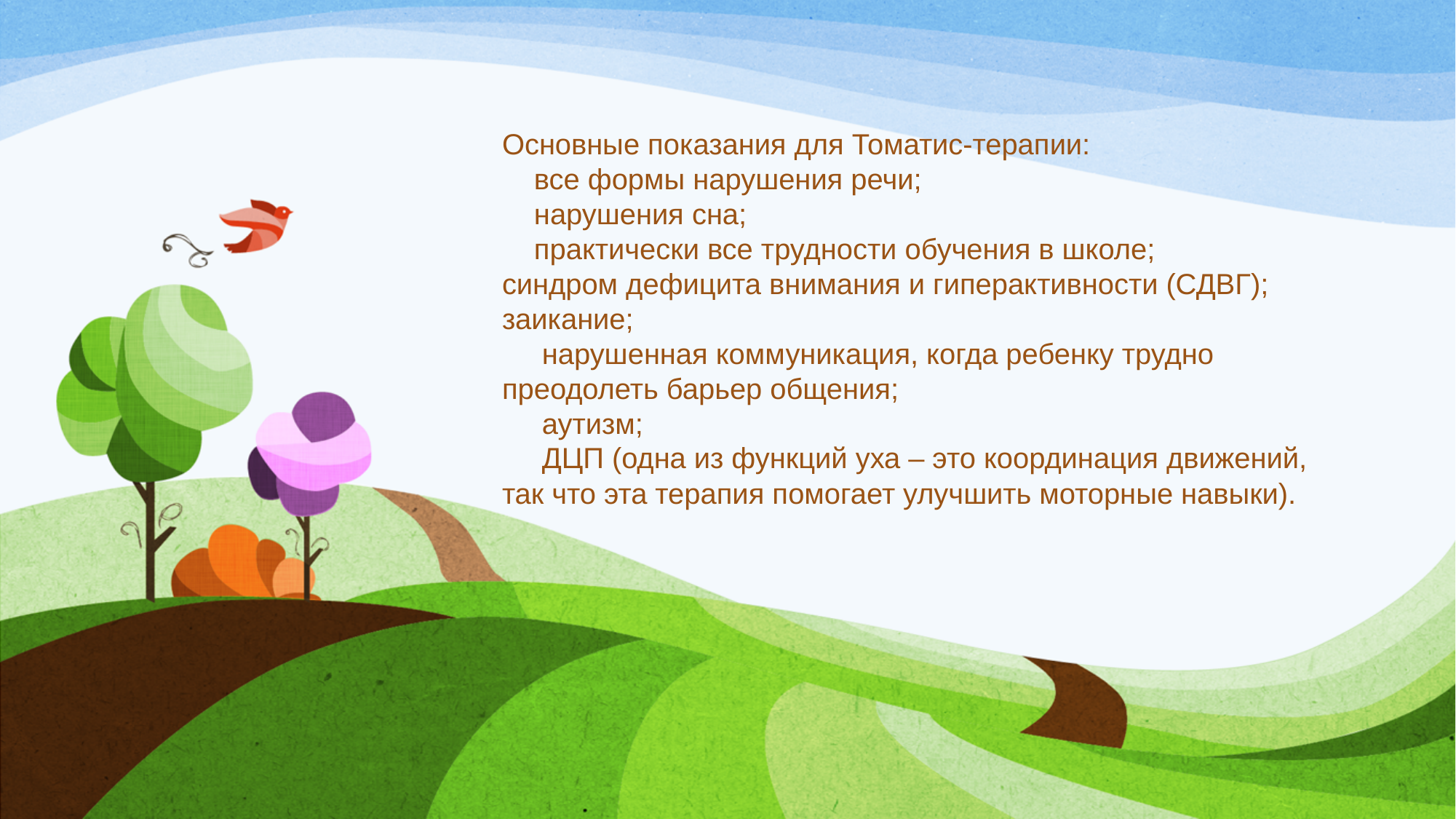

Основные показания для Томатис-терапии:
    все формы нарушения речи;
    нарушения сна;
    практически все трудности обучения в школе;
синдром дефицита внимания и гиперактивности (СДВГ);
заикание;
     нарушенная коммуникация, когда ребенку трудно преодолеть барьер общения;
     аутизм;
     ДЦП (одна из функций уха – это координация движений, так что эта терапия помогает улучшить моторные навыки).